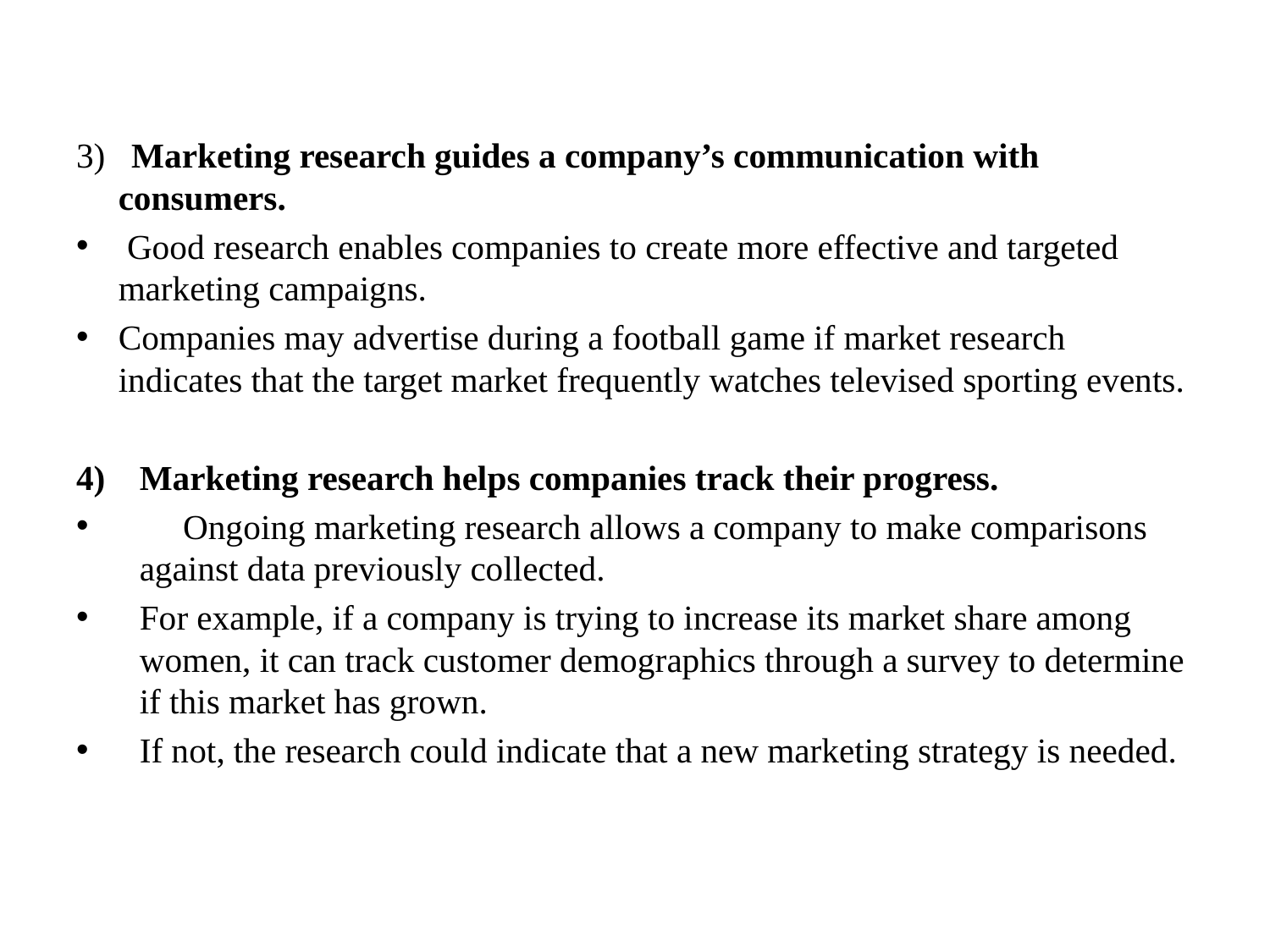

3)   Marketing research guides a company’s communication with consumers.
 Good research enables companies to create more effective and targeted marketing campaigns.
Companies may advertise during a football game if market research indicates that the target market frequently watches televised sporting events.

Marketing research helps companies track their progress.
     Ongoing marketing research allows a company to make comparisons against data previously collected.
For example, if a company is trying to increase its market share among women, it can track customer demographics through a survey to determine if this market has grown.
If not, the research could indicate that a new marketing strategy is needed.